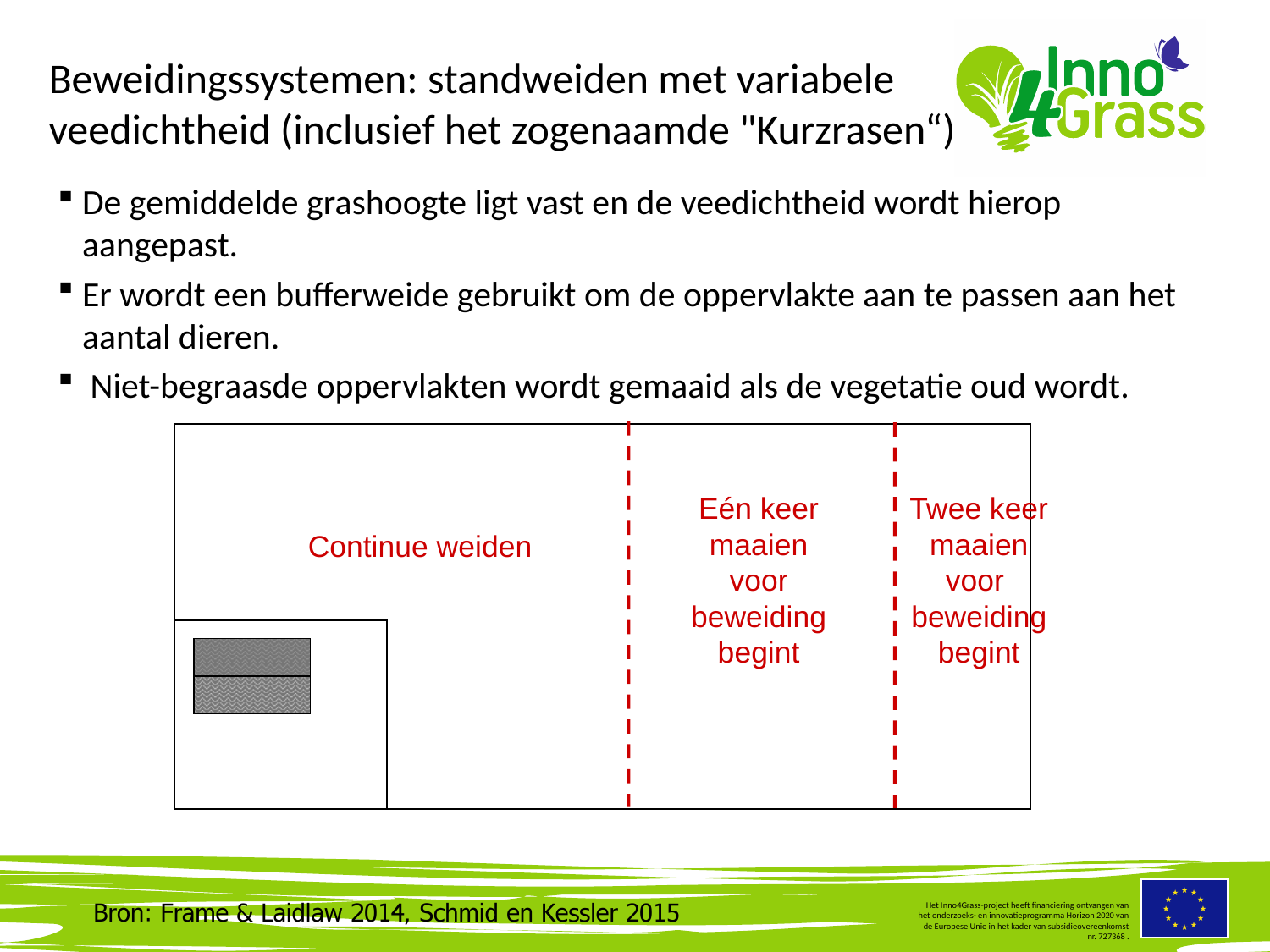

#
Beweidingssystemen: standweiden met variabele veedichtheid (inclusief het zogenaamde "Kurzrasen“)
De gemiddelde grashoogte ligt vast en de veedichtheid wordt hierop aangepast.
Er wordt een bufferweide gebruikt om de oppervlakte aan te passen aan het aantal dieren.
 Niet-begraasde oppervlakten wordt gemaaid als de vegetatie oud wordt.

Eén keer maaien voor beweiding
begint
Twee keer maaien
voor
beweiding
begint
Continue weiden

Bron: Frame & Laidlaw 2014, Schmid en Kessler 2015